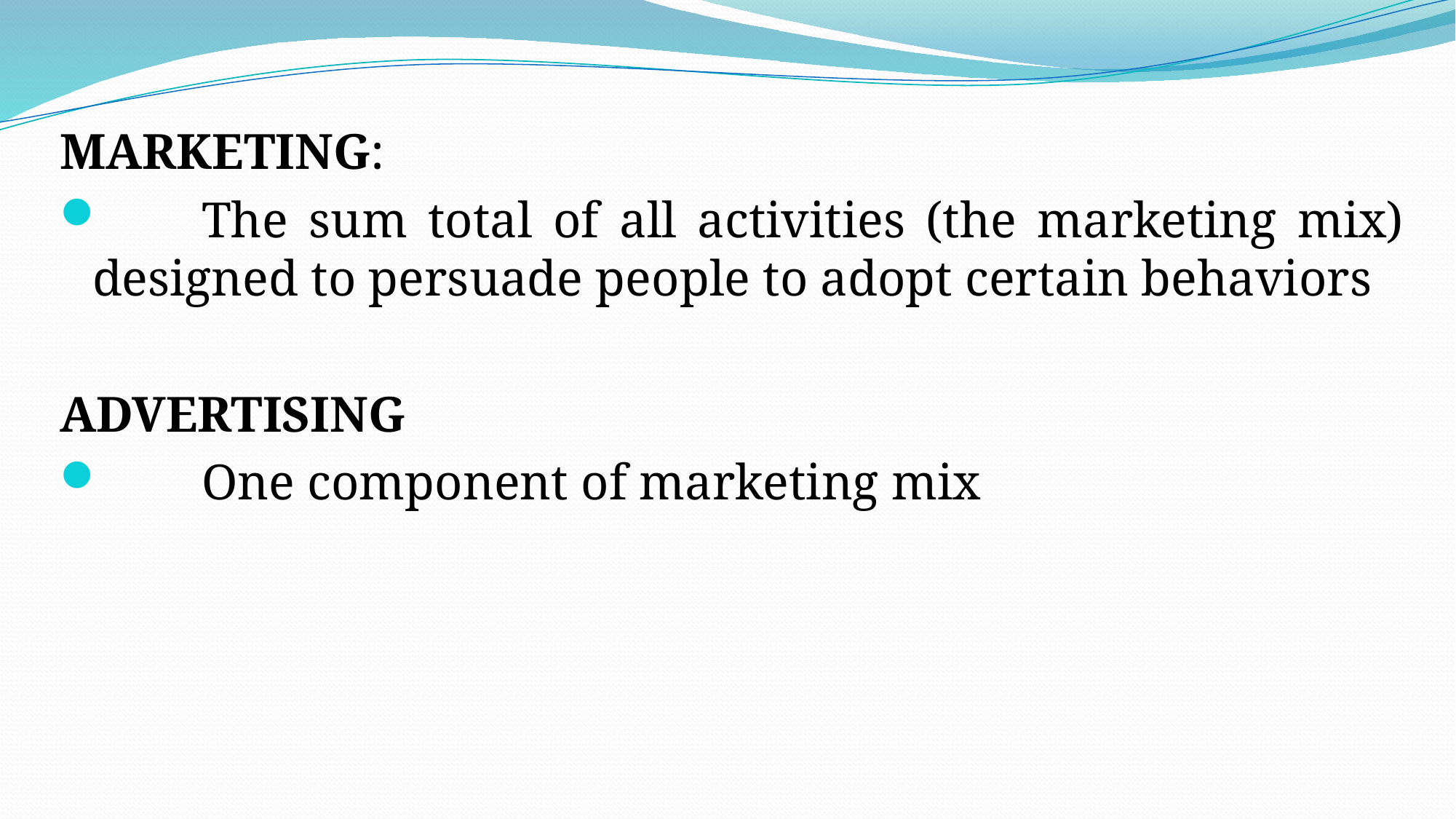

MARKETING:
	The sum total of all activities (the marketing mix) designed to persuade people to adopt certain behaviors

ADVERTISING
	One component of marketing mix